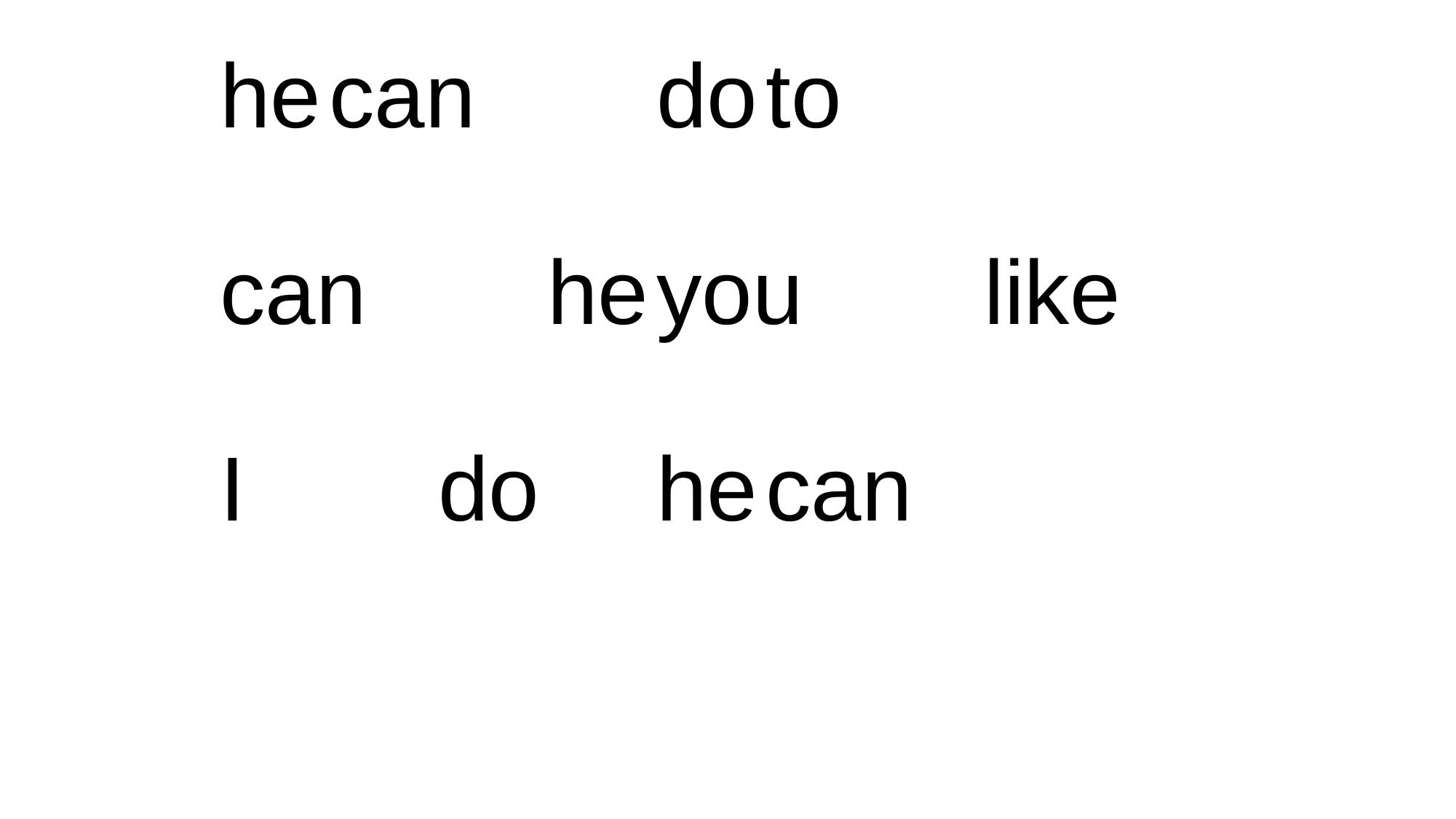

# he	can		do	to can		he	you		like I		do		he	can